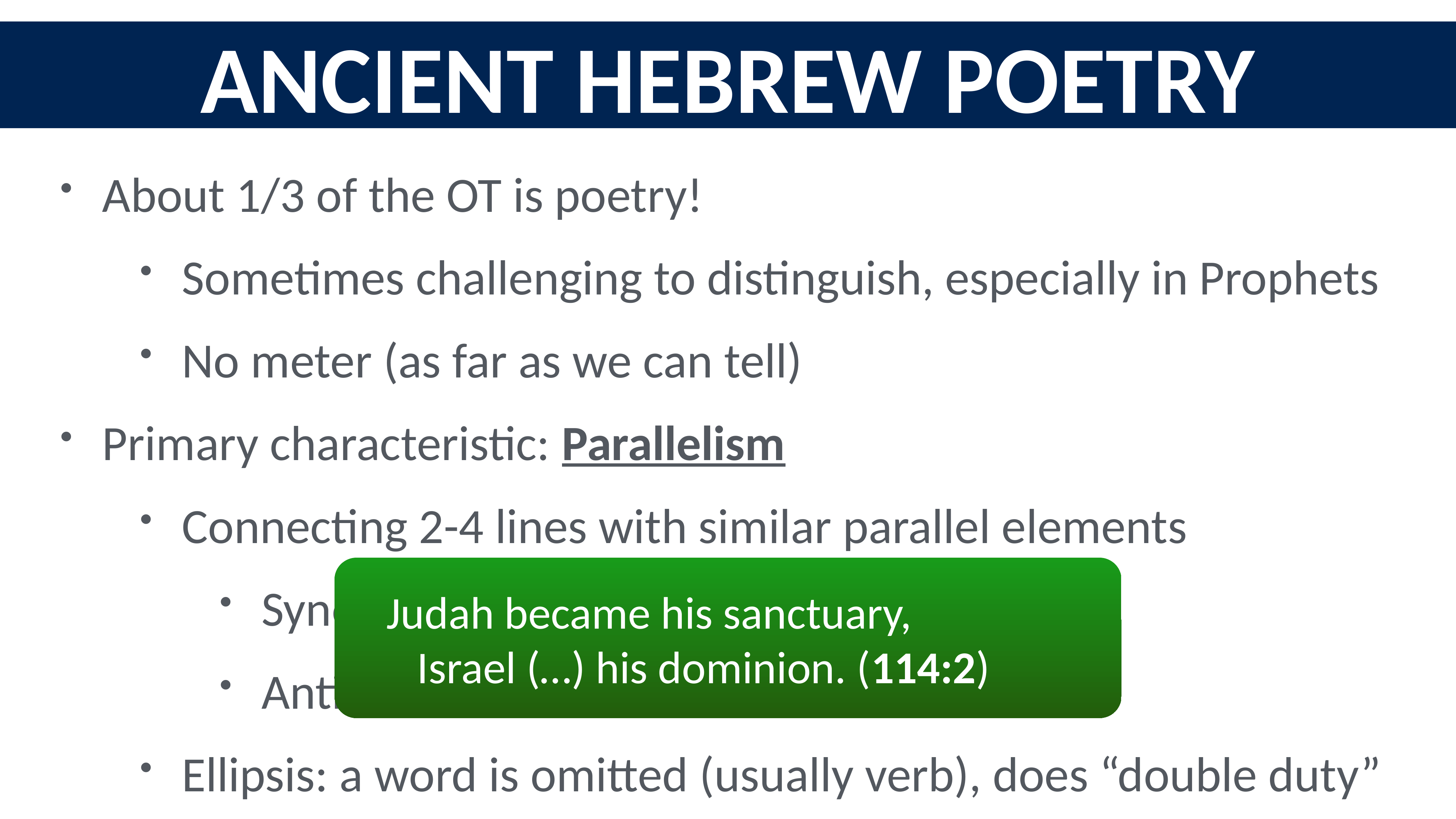

Ancient Hebrew Poetry

About 1/3 of the OT is poetry!
Sometimes challenging to distinguish, especially in Prophets
No meter (as far as we can tell)
Primary characteristic: Parallelism
Connecting 2-4 lines with similar parallel elements
Synonymous parallelism
Antithetic parallelism
Ellipsis: a word is omitted (usually verb), does “double duty”
Judah became his sanctuary,
       Israel (…) his dominion. (114:2)